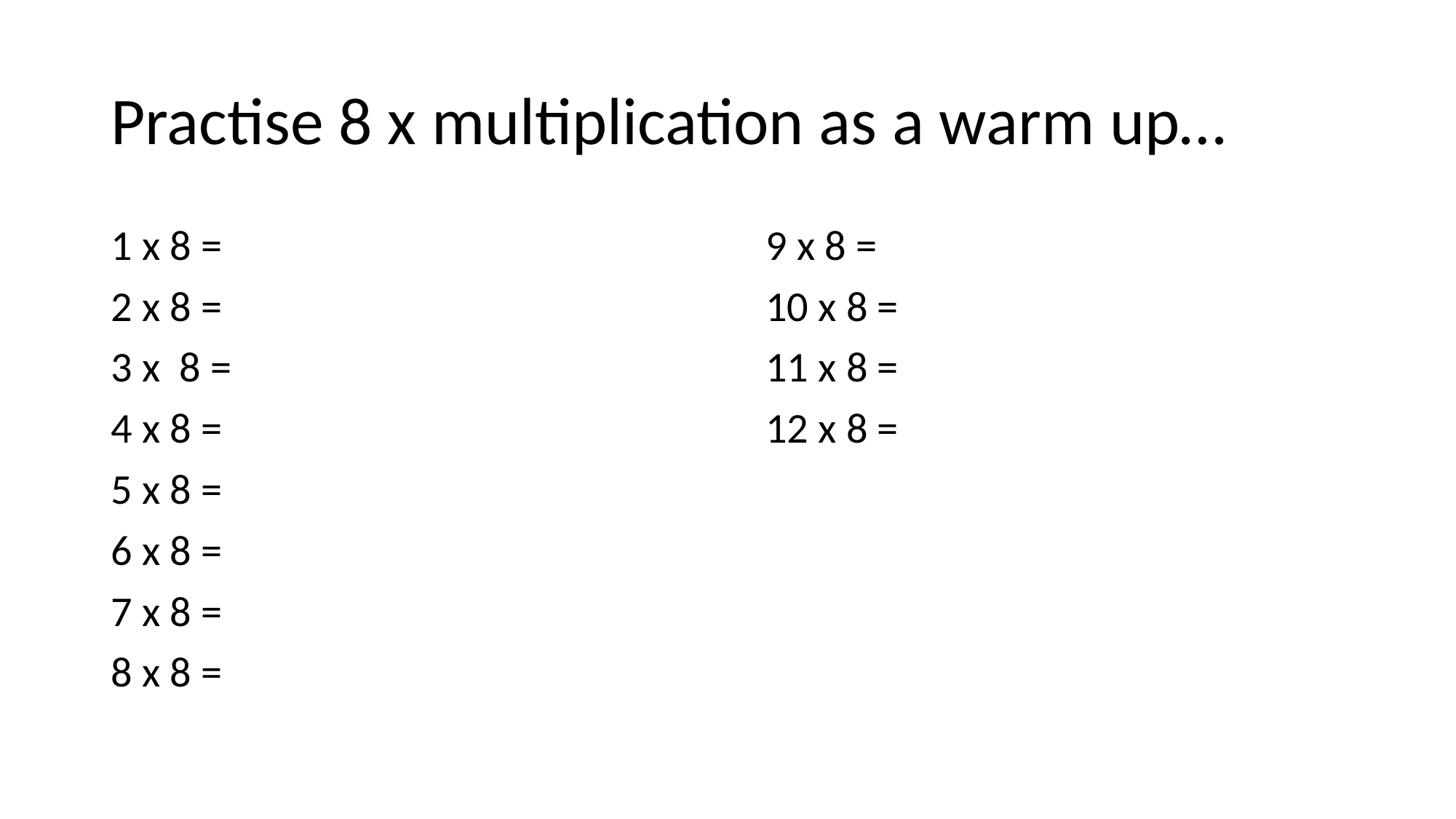

# Practise 8 x multiplication as a warm up…
1 x 8 =					9 x 8 =
2 x 8 =					10 x 8 =
3 x  8 =					11 x 8 =
4 x 8 =					12 x 8 =
5 x 8 =
6 x 8 =
7 x 8 =
8 x 8 =